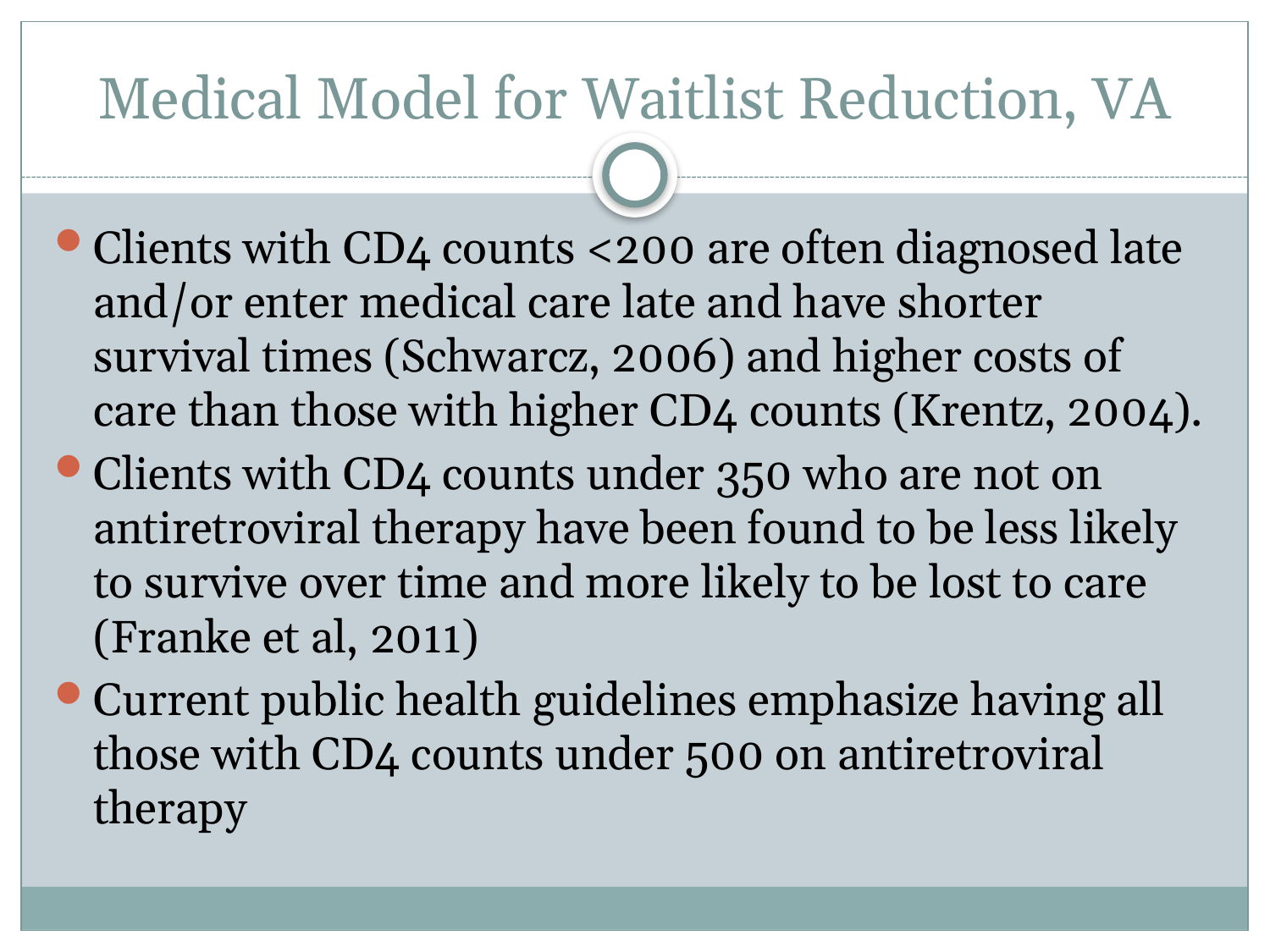

# Medical Model for Waitlist Reduction, VA
Clients with CD4 counts <200 are often diagnosed late and/or enter medical care late and have shorter survival times (Schwarcz, 2006) and higher costs of care than those with higher CD4 counts (Krentz, 2004).
Clients with CD4 counts under 350 who are not on antiretroviral therapy have been found to be less likely to survive over time and more likely to be lost to care (Franke et al, 2011)
Current public health guidelines emphasize having all those with CD4 counts under 500 on antiretroviral therapy